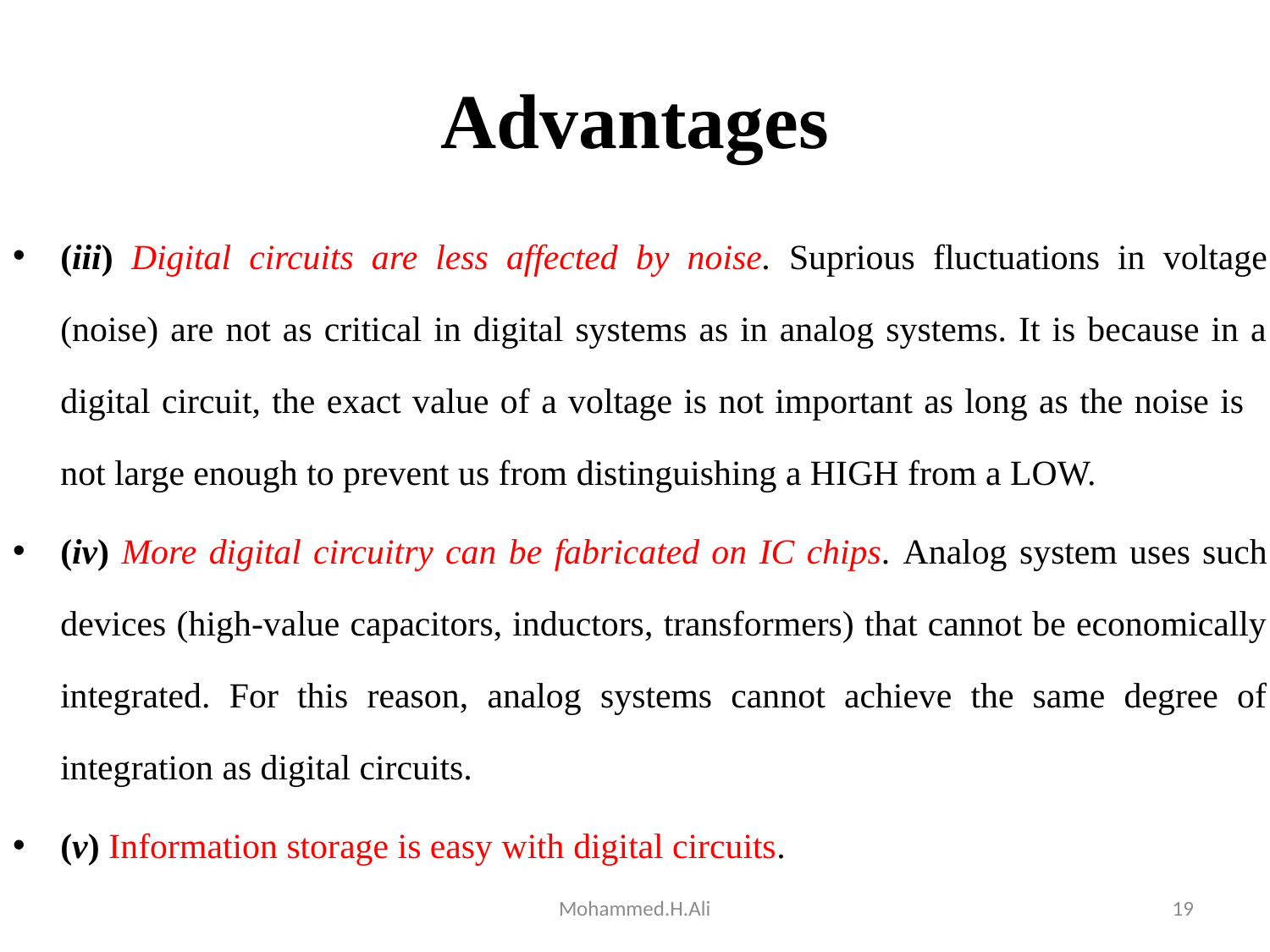

# Advantages
(iii) Digital circuits are less affected by noise. Suprious fluctuations in voltage (noise) are not as critical in digital systems as in analog systems. It is because in a digital circuit, the exact value of a voltage is not important as long as the noise is   not large enough to prevent us from distinguishing a HIGH from a LOW.
(iv) More digital circuitry can be fabricated on IC chips. Analog system uses such devices (high-value capacitors, inductors, transformers) that cannot be economically integrated. For this reason, analog systems cannot achieve the same degree of integration as digital circuits.
(v) Information storage is easy with digital circuits.

Mohammed.H.Ali
19